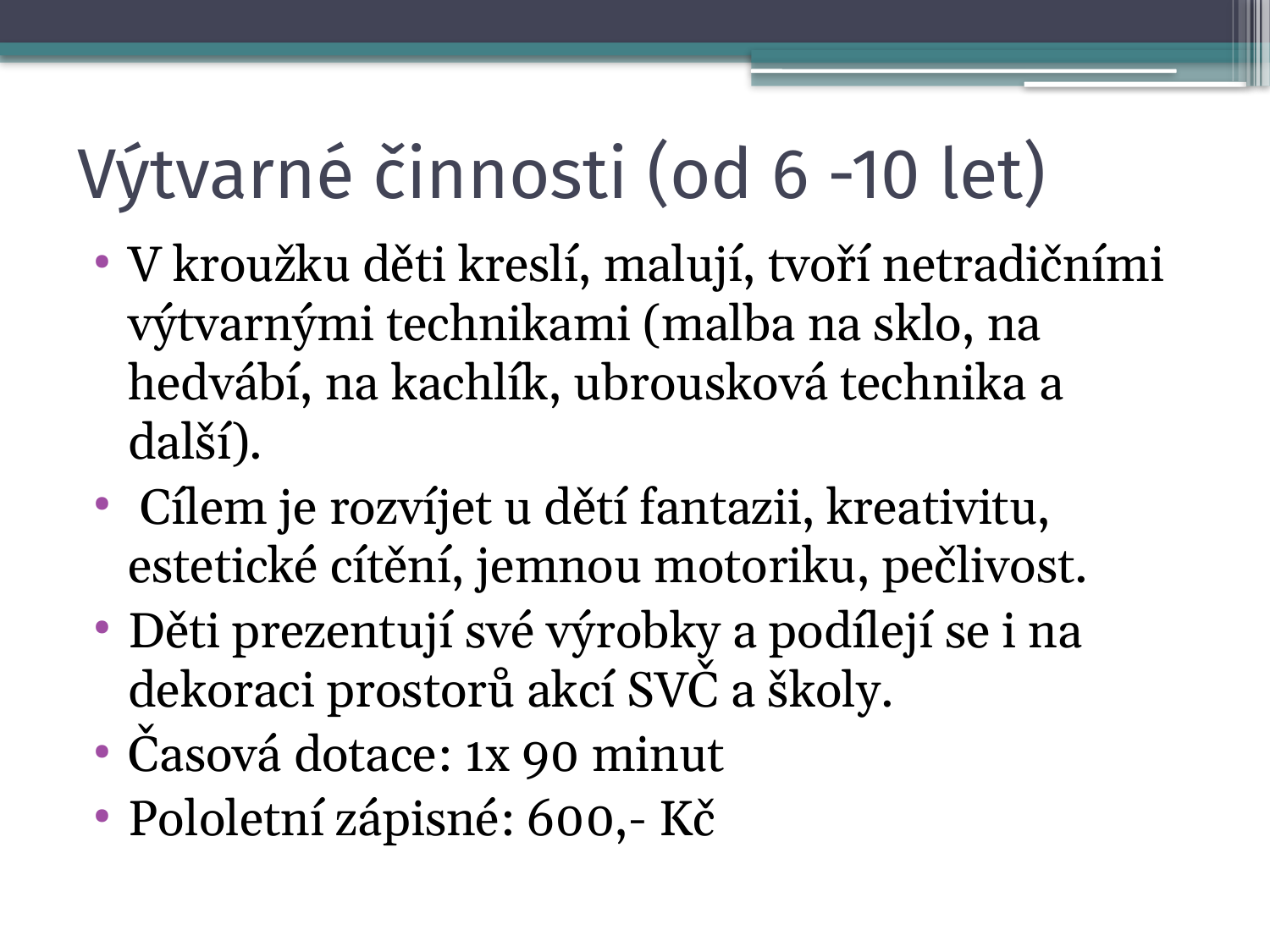

# Výtvarné činnosti (od 6 -10 let)
V kroužku děti kreslí, malují, tvoří netradičními výtvarnými technikami (malba na sklo, na hedvábí, na kachlík, ubrousková technika a další).
 Cílem je rozvíjet u dětí fantazii, kreativitu, estetické cítění, jemnou motoriku, pečlivost.
Děti prezentují své výrobky a podílejí se i na dekoraci prostorů akcí SVČ a školy.
Časová dotace: 1x 90 minut
Pololetní zápisné: 600,- Kč